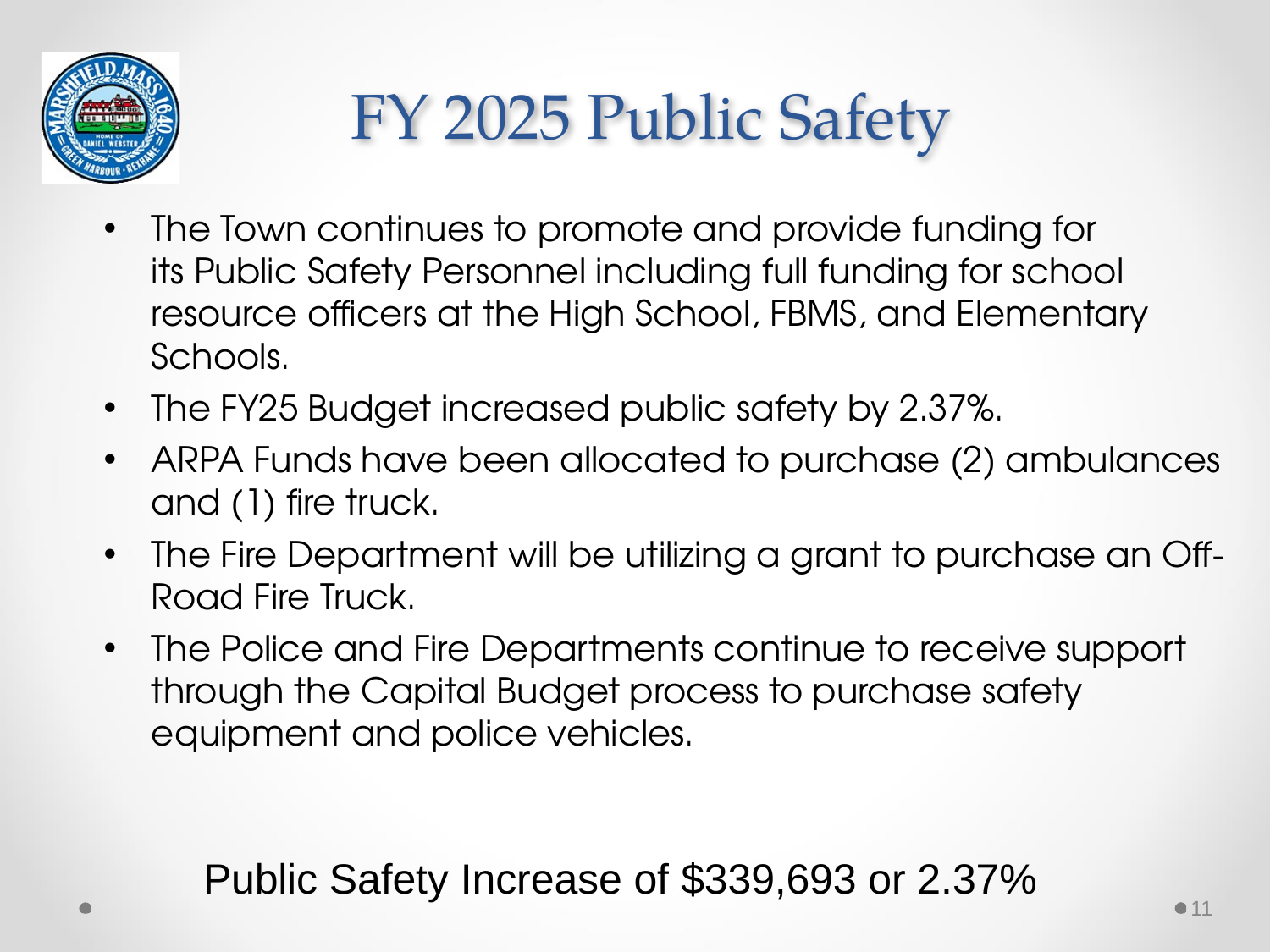

# FY 2025 Public Safety
The Town continues to promote and provide funding for
its Public Safety Personnel including full funding for school resource officers at the High School, FBMS, and Elementary Schools.
The FY25 Budget increased public safety by 2.37%.
ARPA Funds have been allocated to purchase (2) ambulances and (1) fire truck.
The Fire Department will be utilizing a grant to purchase an Off-Road Fire Truck.
The Police and Fire Departments continue to receive support through the Capital Budget process to purchase safety equipment and police vehicles.
Public Safety Increase of $339,693 or 2.37%
11